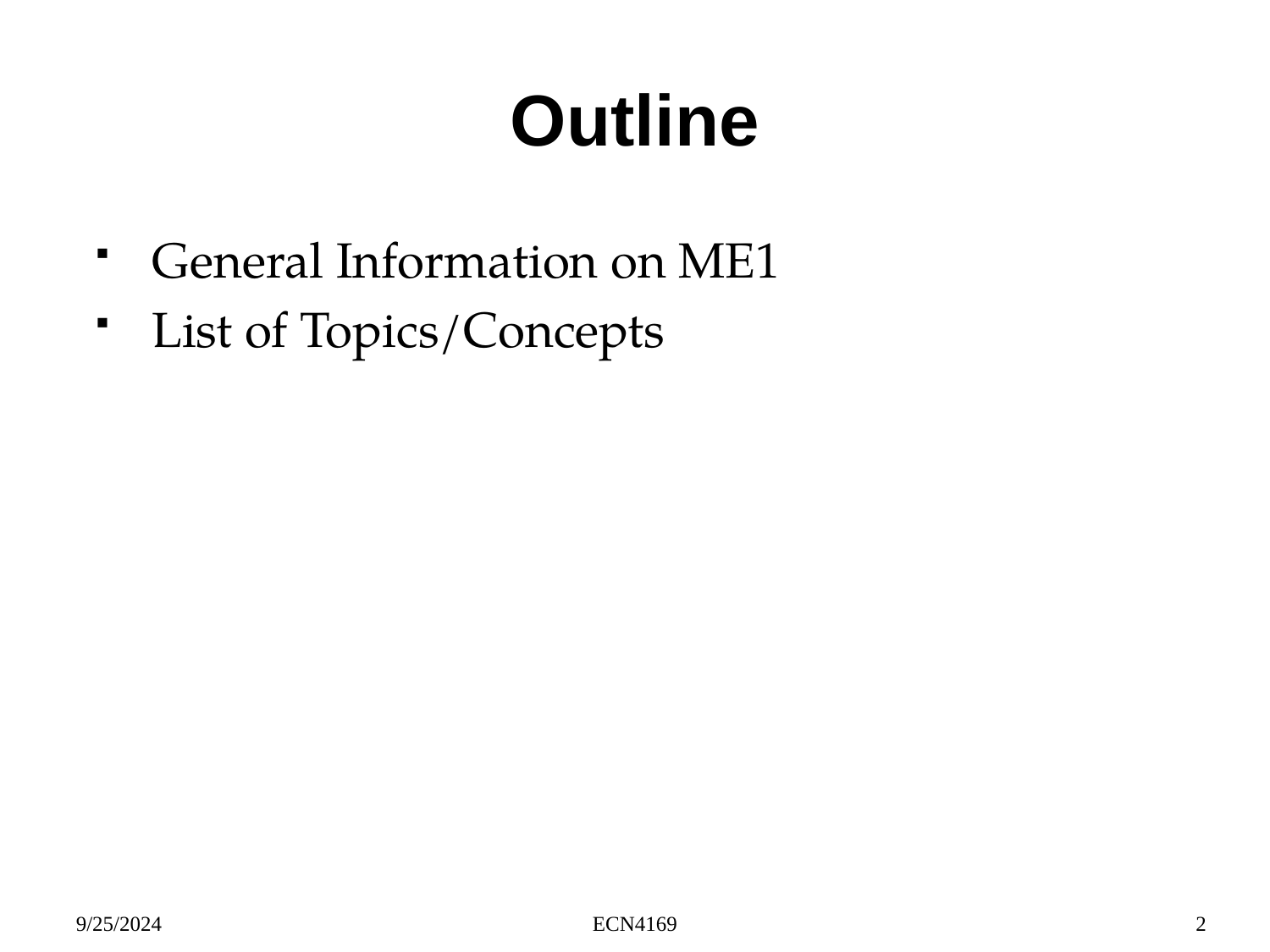

# Outline
General Information on ME1
List of Topics/Concepts
9/25/2024
ECN4169
2